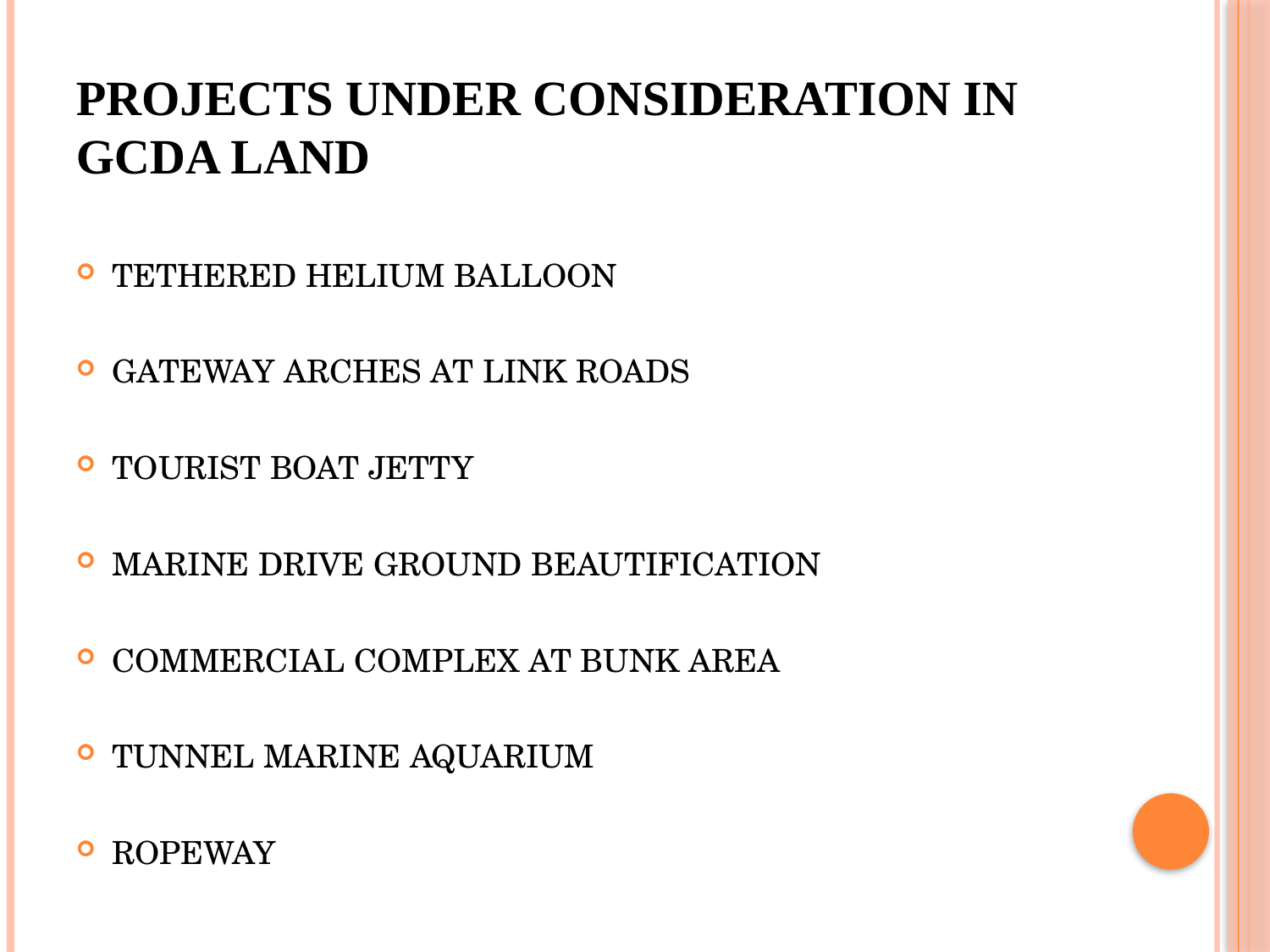

# PROJECTS UNDER CONSIDERATION IN GCDA LAND

TETHERED HELIUM BALLOON

GATEWAY ARCHES AT LINK ROADS

TOURIST BOAT JETTY

MARINE DRIVE GROUND BEAUTIFICATION

COMMERCIAL COMPLEX AT BUNK AREA

TUNNEL MARINE AQUARIUM

ROPEWAY